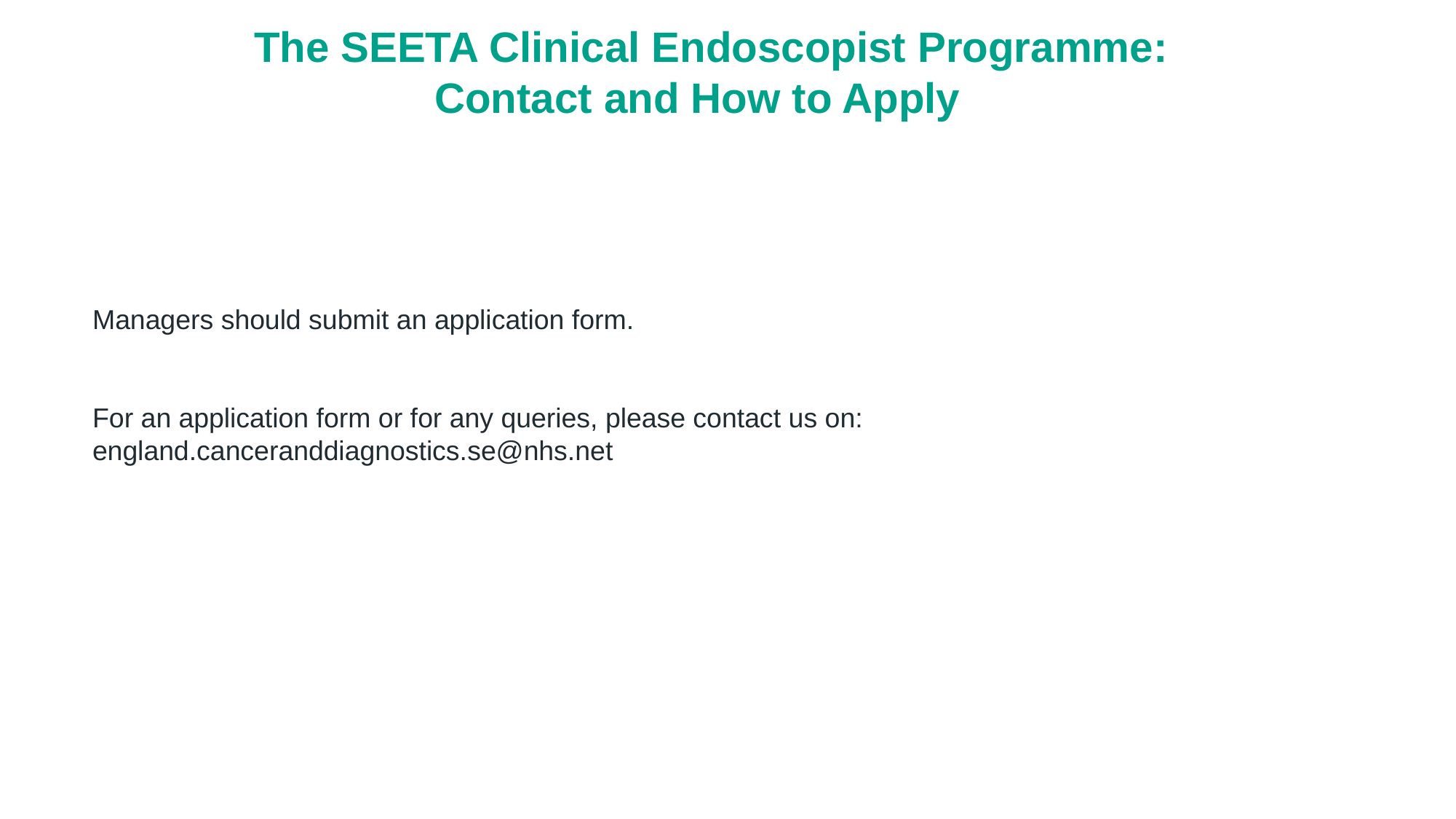

The SEETA Clinical Endoscopist Programme: Contact and How to Apply

Managers should submit an application form.

For an application form or for any queries, please contact us on: england.canceranddiagnostics.se@nhs.net